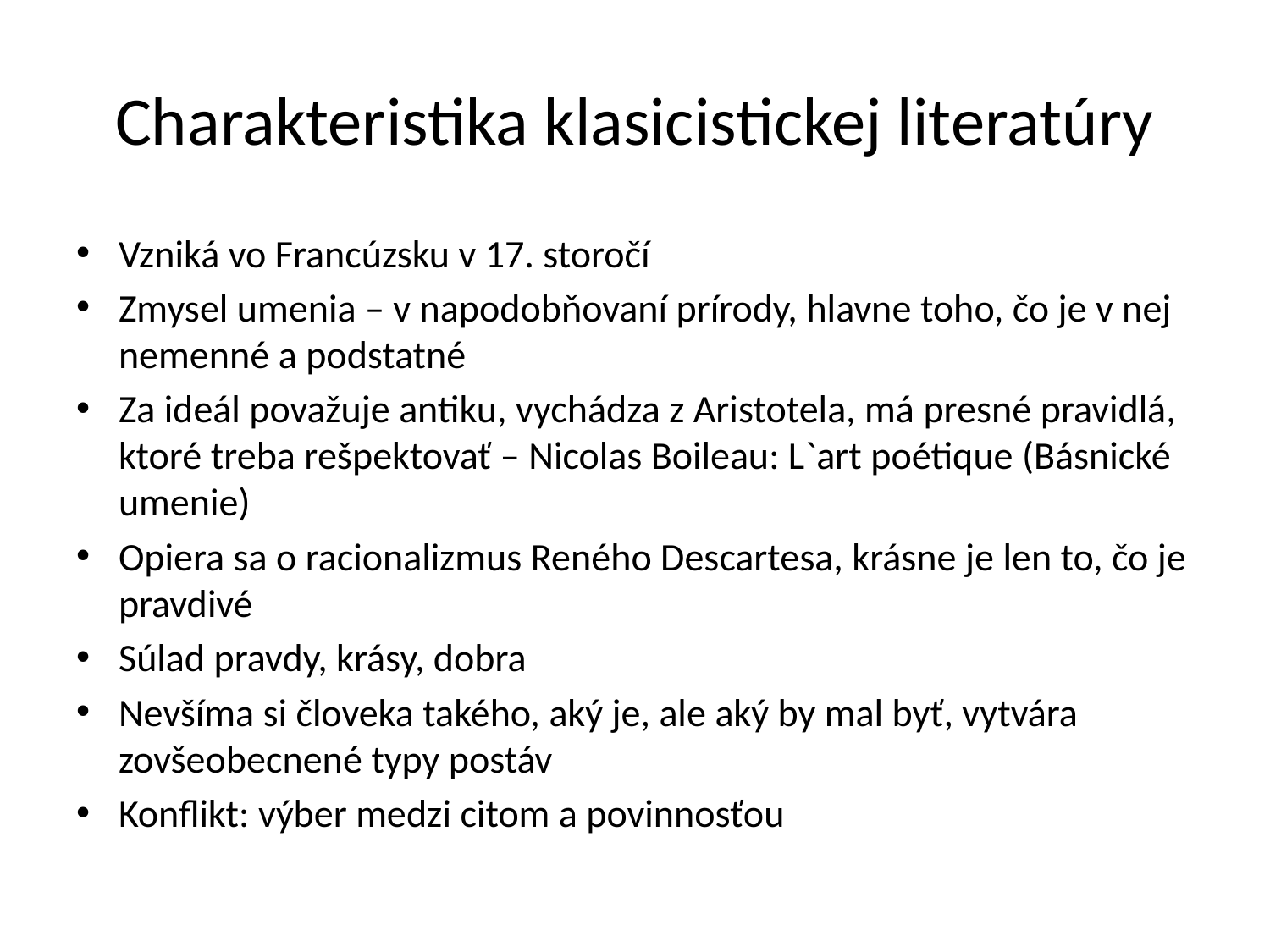

# Charakteristika klasicistickej literatúry
Vzniká vo Francúzsku v 17. storočí
Zmysel umenia – v napodobňovaní prírody, hlavne toho, čo je v nej nemenné a podstatné
Za ideál považuje antiku, vychádza z Aristotela, má presné pravidlá, ktoré treba rešpektovať – Nicolas Boileau: L`art poétique (Básnické umenie)
Opiera sa o racionalizmus Reného Descartesa, krásne je len to, čo je pravdivé
Súlad pravdy, krásy, dobra
Nevšíma si človeka takého, aký je, ale aký by mal byť, vytvára zovšeobecnené typy postáv
Konflikt: výber medzi citom a povinnosťou